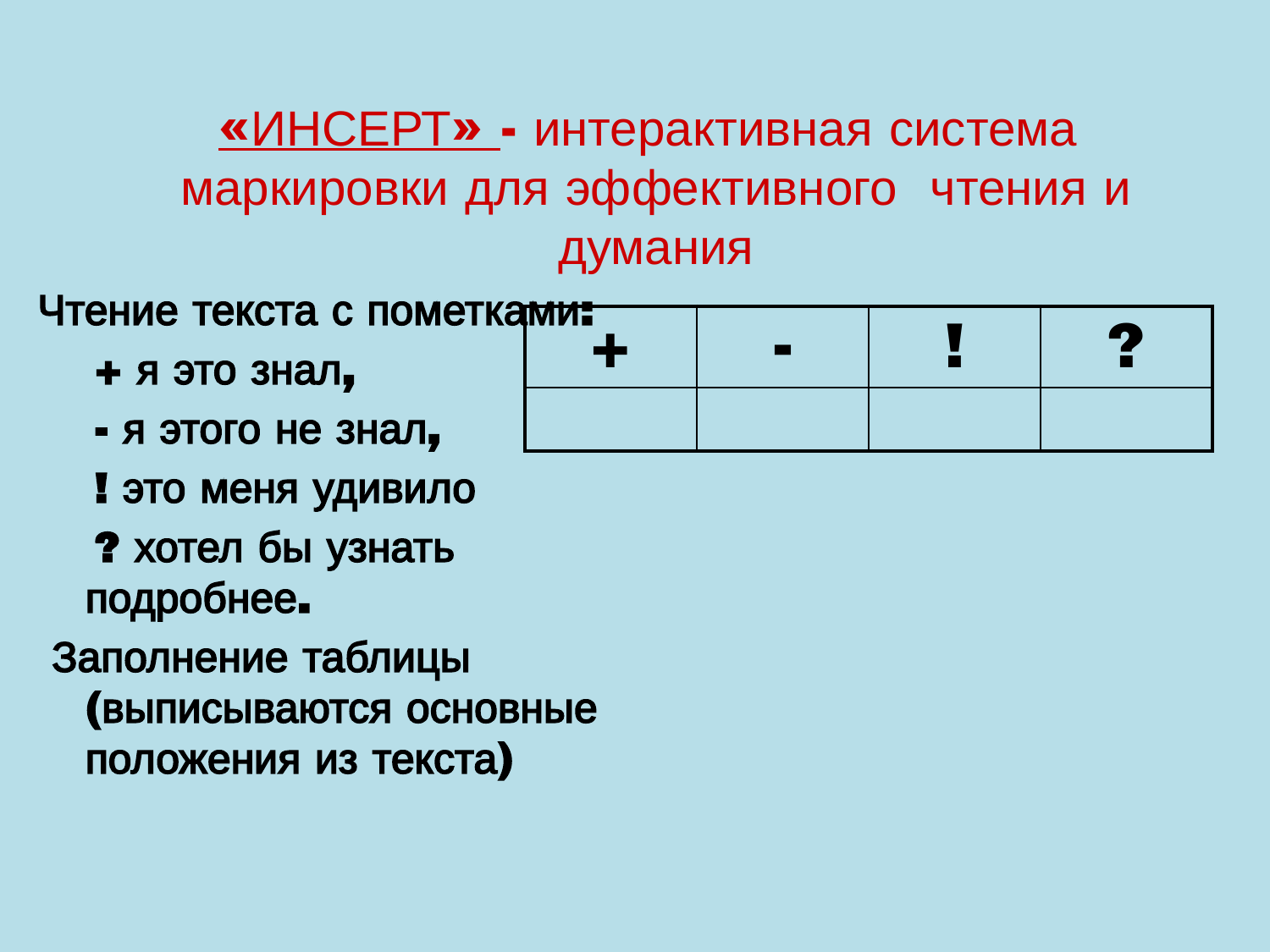

# «ИНСЕРТ» - интерактивная система  маркировки для эффективного  чтения и думания
Чтение текста с пометками:
    + я это знал,
    - я этого не знал,
    ! это меня удивило
    ? хотел бы узнать подробнее.
 Заполнение таблицы (выписываются основные положения из текста)
| + | - | ! | ? |
| --- | --- | --- | --- |
|  |  |  |  |